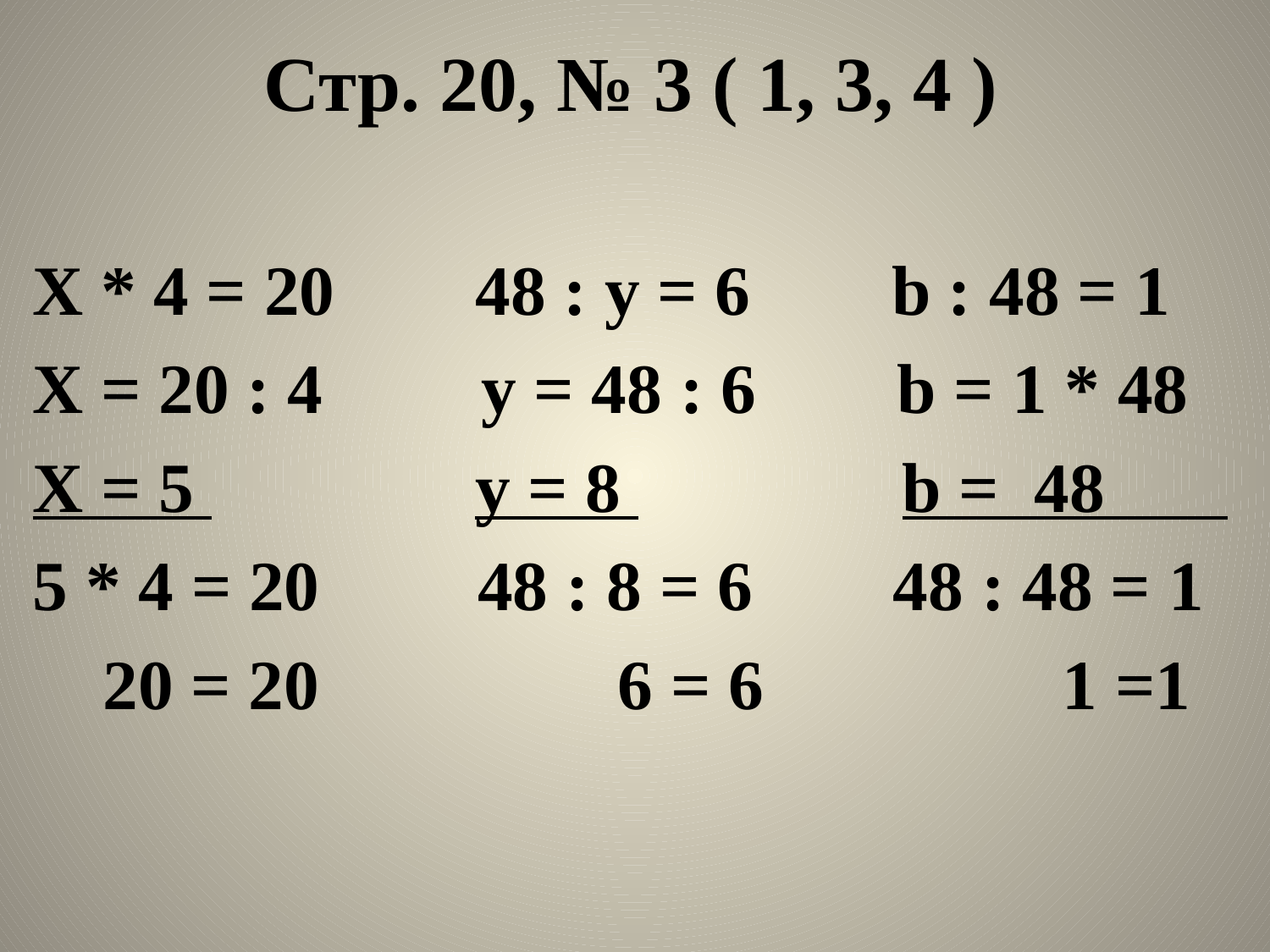

# Стр. 20, № 3 ( 1, 3, 4 )
Х * 4 = 20        48 : у = 6        b : 48 = 1
Х = 20 : 4         у = 48 : 6        b = 1 * 48
Х = 5                у = 8                b =  48
5 * 4 = 20         48 : 8 = 6        48 : 48 = 1
    20 = 20                 6 = 6                 1 =1